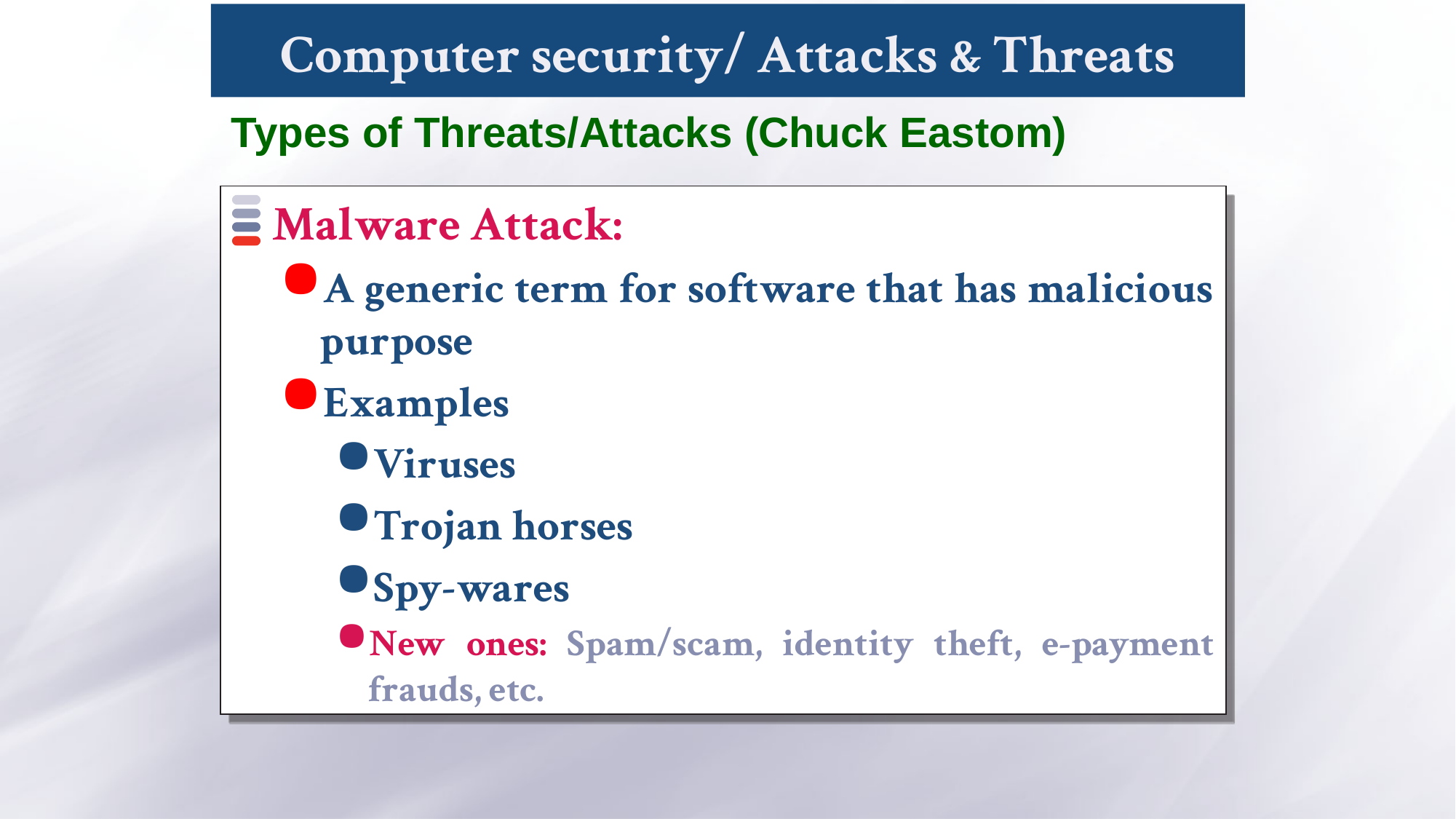

# Computer security/ Attacks & Threats
Types of Threats/Attacks (Chuck Eastom)
Malware Attack:
A generic term for software that has malicious purpose
Examples
Viruses
Trojan horses
Spy-wares
New ones: Spam/scam, identity theft, e-payment frauds, etc.